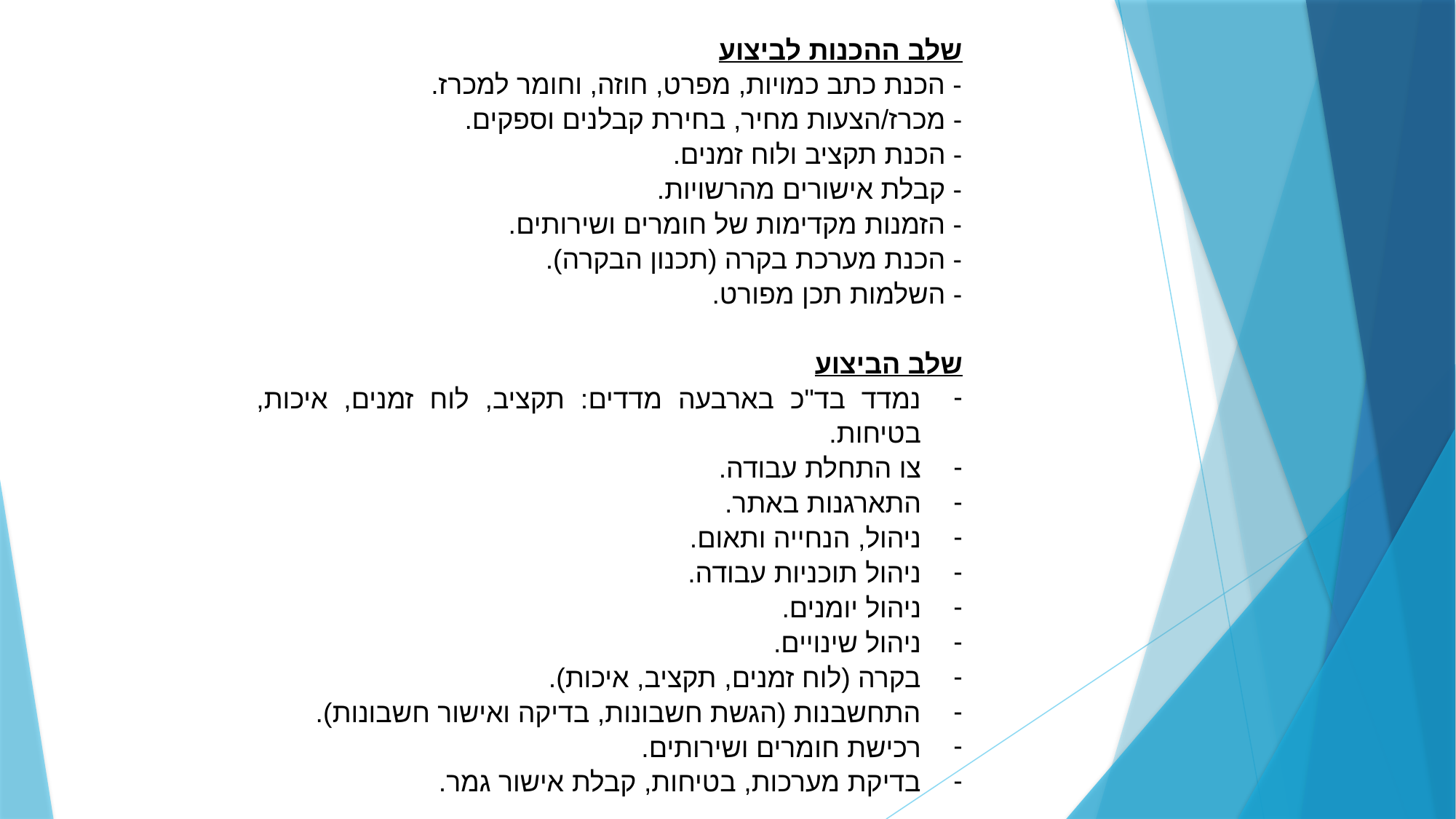

שלב ההכנות לביצוע
- הכנת כתב כמויות, מפרט, חוזה, וחומר למכרז.
- מכרז/הצעות מחיר, בחירת קבלנים וספקים.
- הכנת תקציב ולוח זמנים.
- קבלת אישורים מהרשויות.
- הזמנות מקדימות של חומרים ושירותים.
- הכנת מערכת בקרה (תכנון הבקרה).
- השלמות תכן מפורט.

שלב הביצוע
נמדד בד"כ בארבעה מדדים: תקציב, לוח זמנים, איכות, בטיחות.
צו התחלת עבודה.
התארגנות באתר.
ניהול, הנחייה ותאום.
ניהול תוכניות עבודה.
ניהול יומנים.
ניהול שינויים.
בקרה (לוח זמנים, תקציב, איכות).
התחשבנות (הגשת חשבונות, בדיקה ואישור חשבונות).
רכישת חומרים ושירותים.
בדיקת מערכות, בטיחות, קבלת אישור גמר.